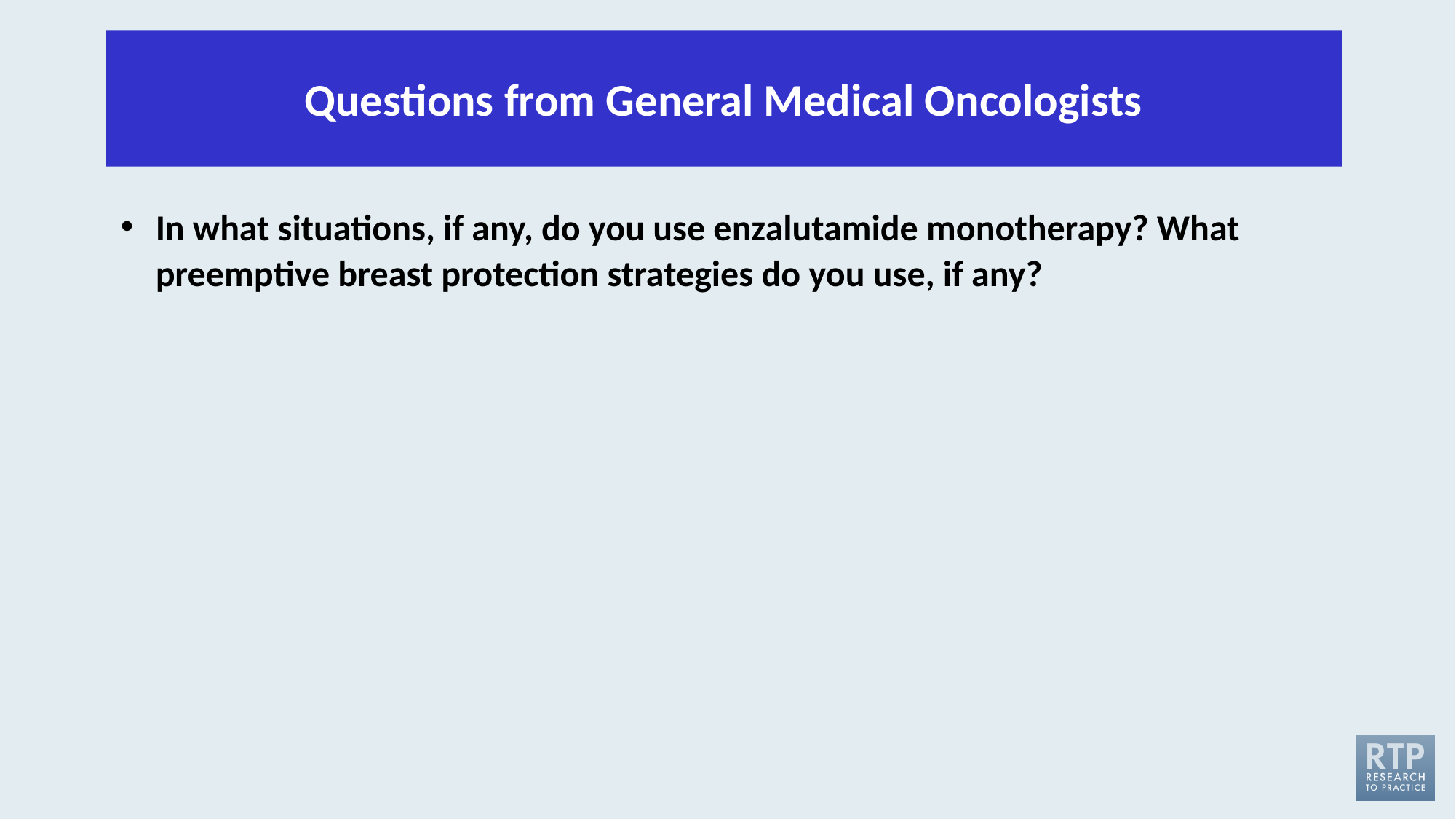

Questions from General Medical Oncologists
In what situations, if any, do you use enzalutamide monotherapy? What preemptive breast protection strategies do you use, if any?